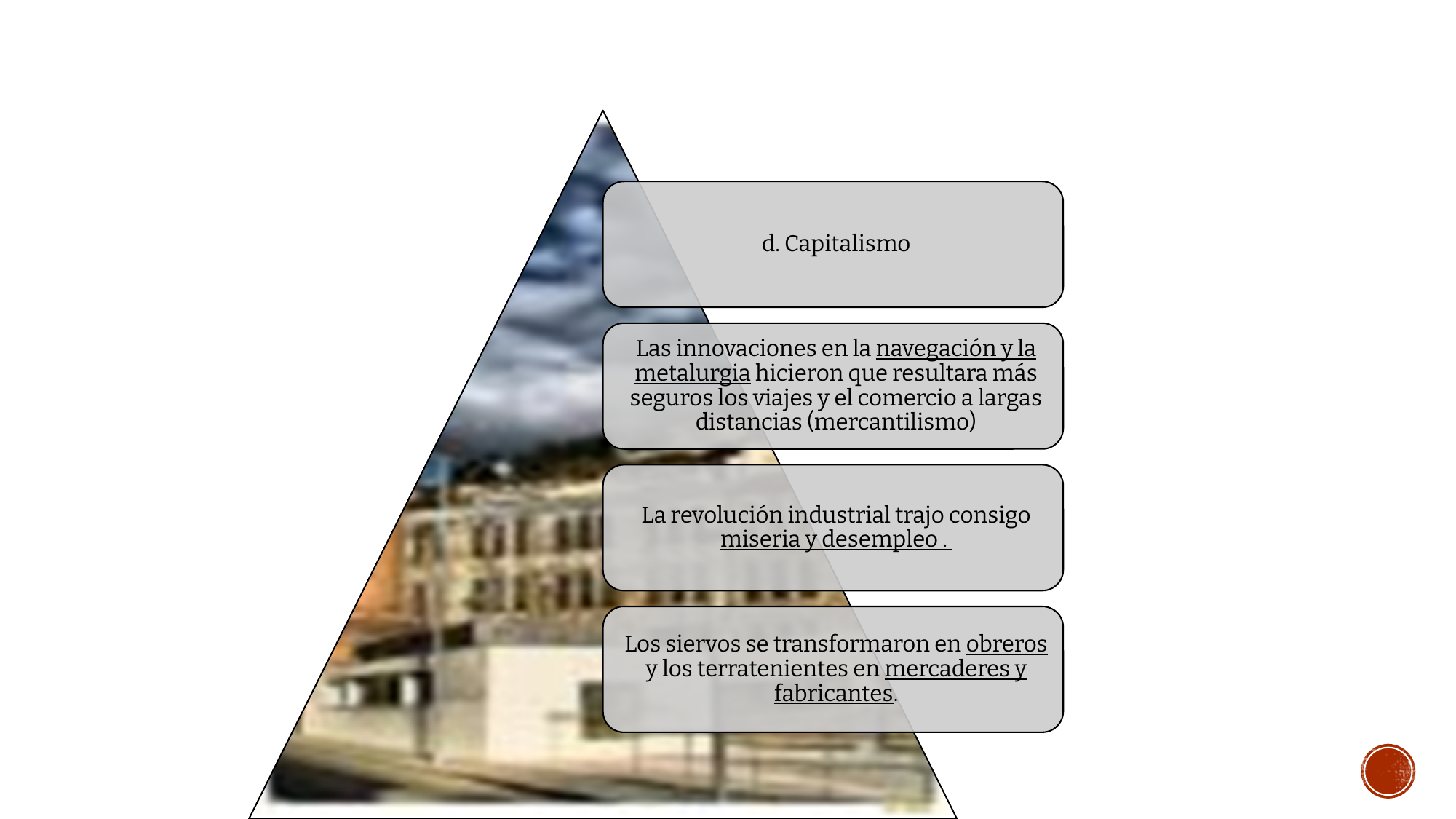

#
d. Capitalismo
Las innovaciones en la navegación y la metalurgia hicieron que resultara más seguros los viajes y el comercio a largas distancias (mercantilismo)
La revolución industrial trajo consigo miseria y desempleo .
Los siervos se transformaron en obreros y los terratenientes en mercaderes y fabricantes.